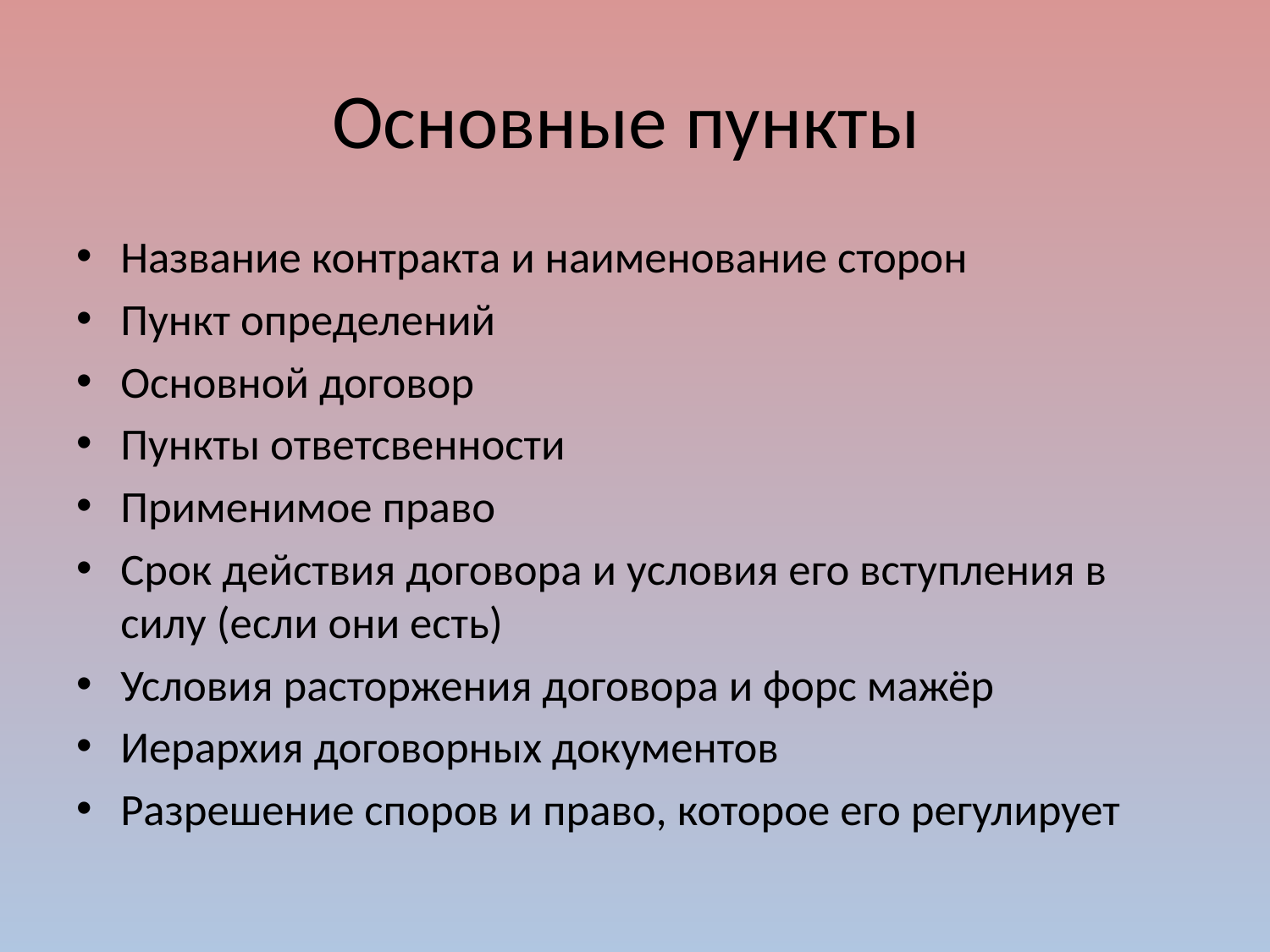

# Основные пункты
Название контракта и наименование сторон
Пункт определений
Основной договор
Пункты ответсвенности
Применимое право
Срок действия договора и условия его вступления в силу (если они есть)
Условия расторжения договора и форс мажёр
Иерархия договорных документов
Разрешение споров и право, которое его регулирует